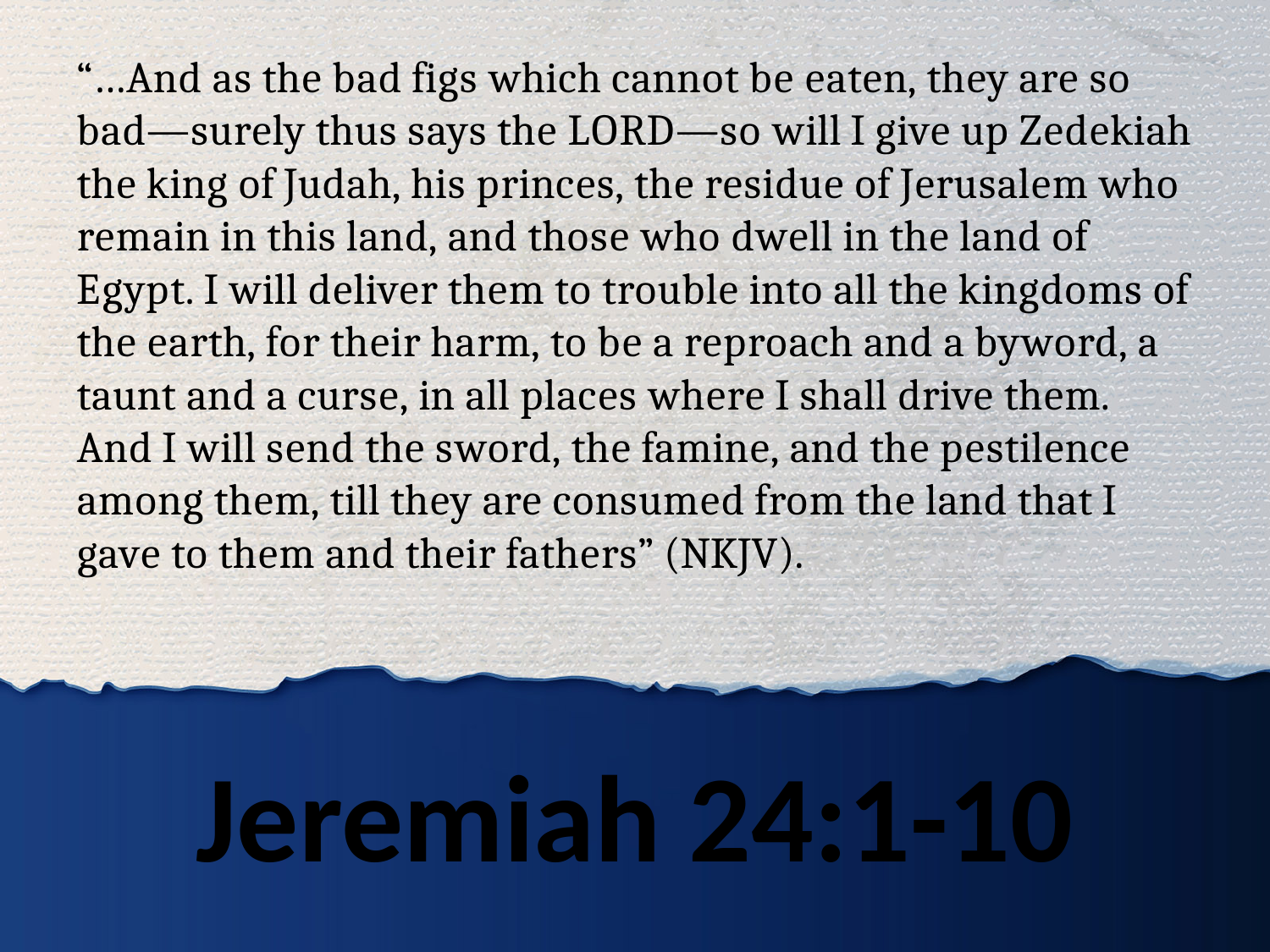

“…And as the bad figs which cannot be eaten, they are so bad—surely thus says the LORD—so will I give up Zedekiah the king of Judah, his princes, the residue of Jerusalem who remain in this land, and those who dwell in the land of Egypt. I will deliver them to trouble into all the kingdoms of the earth, for their harm, to be a reproach and a byword, a taunt and a curse, in all places where I shall drive them. And I will send the sword, the famine, and the pestilence among them, till they are consumed from the land that I gave to them and their fathers” (NKJV).
# Jeremiah 24:1-10